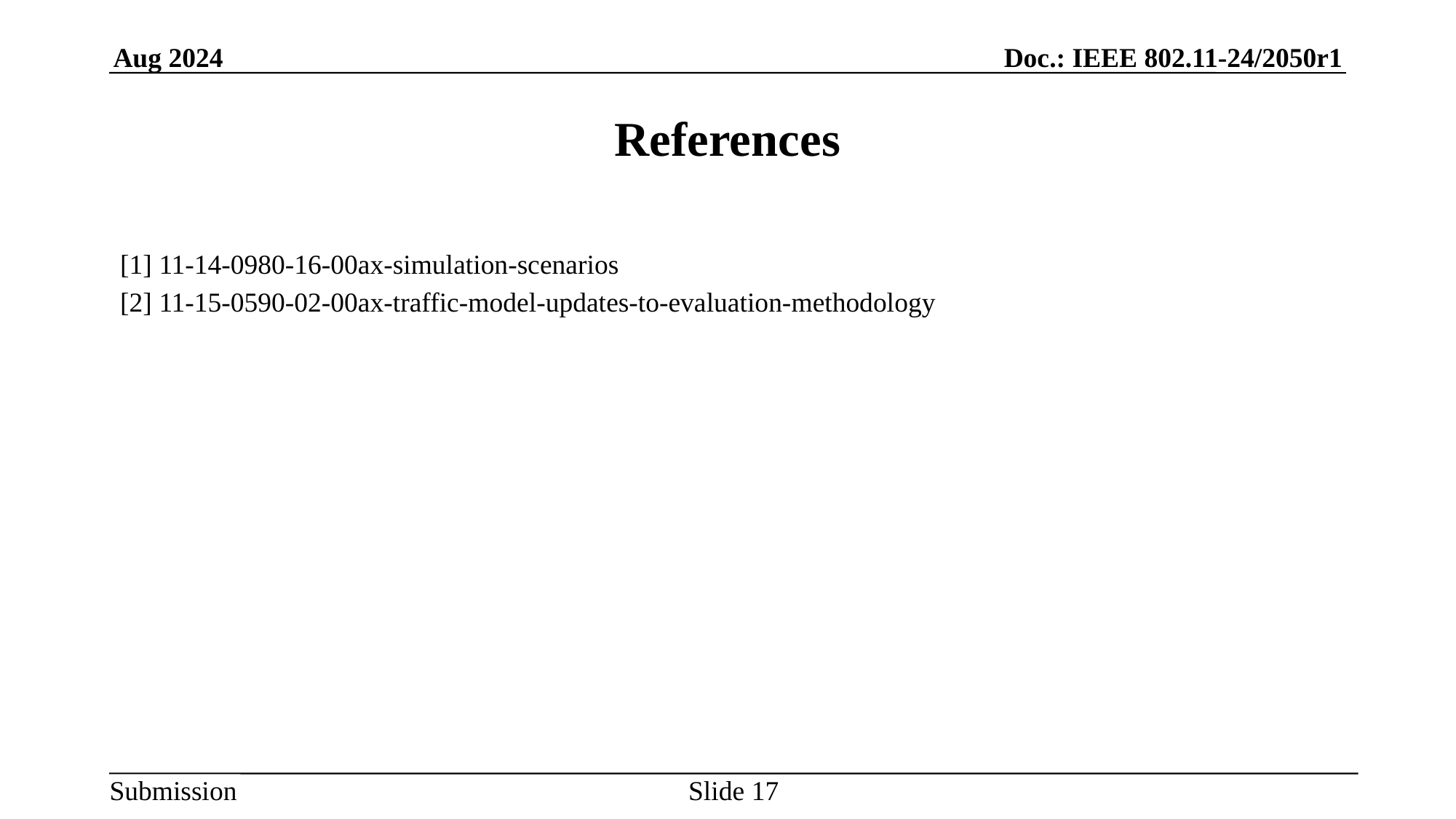

# References
[1] 11-14-0980-16-00ax-simulation-scenarios
[2] 11-15-0590-02-00ax-traffic-model-updates-to-evaluation-methodology

Slide 17